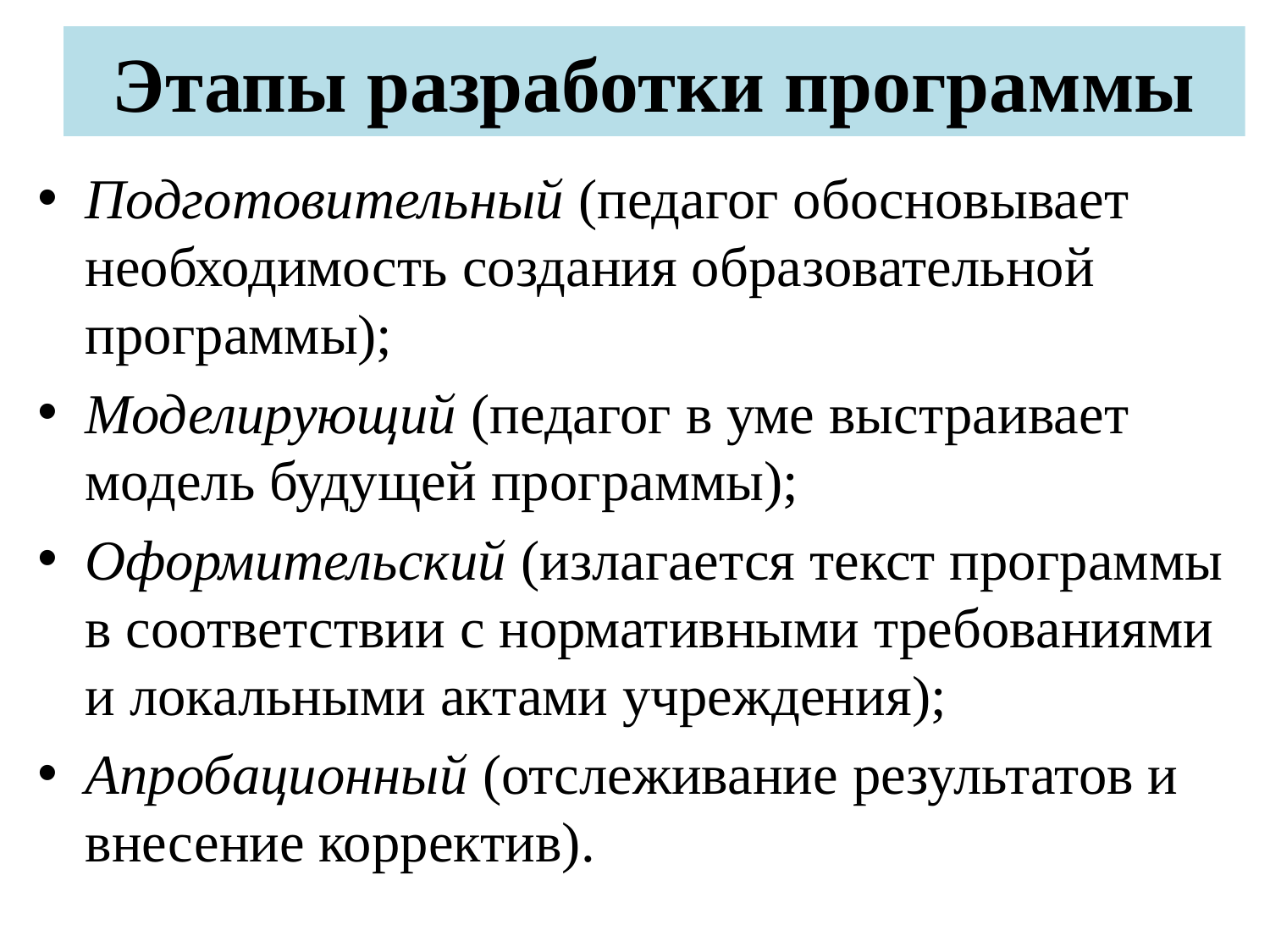

# Этапы разработки программы
Подготовительный (педагог обосновывает необходимость создания образовательной программы);
Моделирующий (педагог в уме выстраивает модель будущей программы);
Оформительский (излагается текст программы в соответствии с нормативными требованиями и локальными актами учреждения);
Апробационный (отслеживание результатов и внесение корректив).